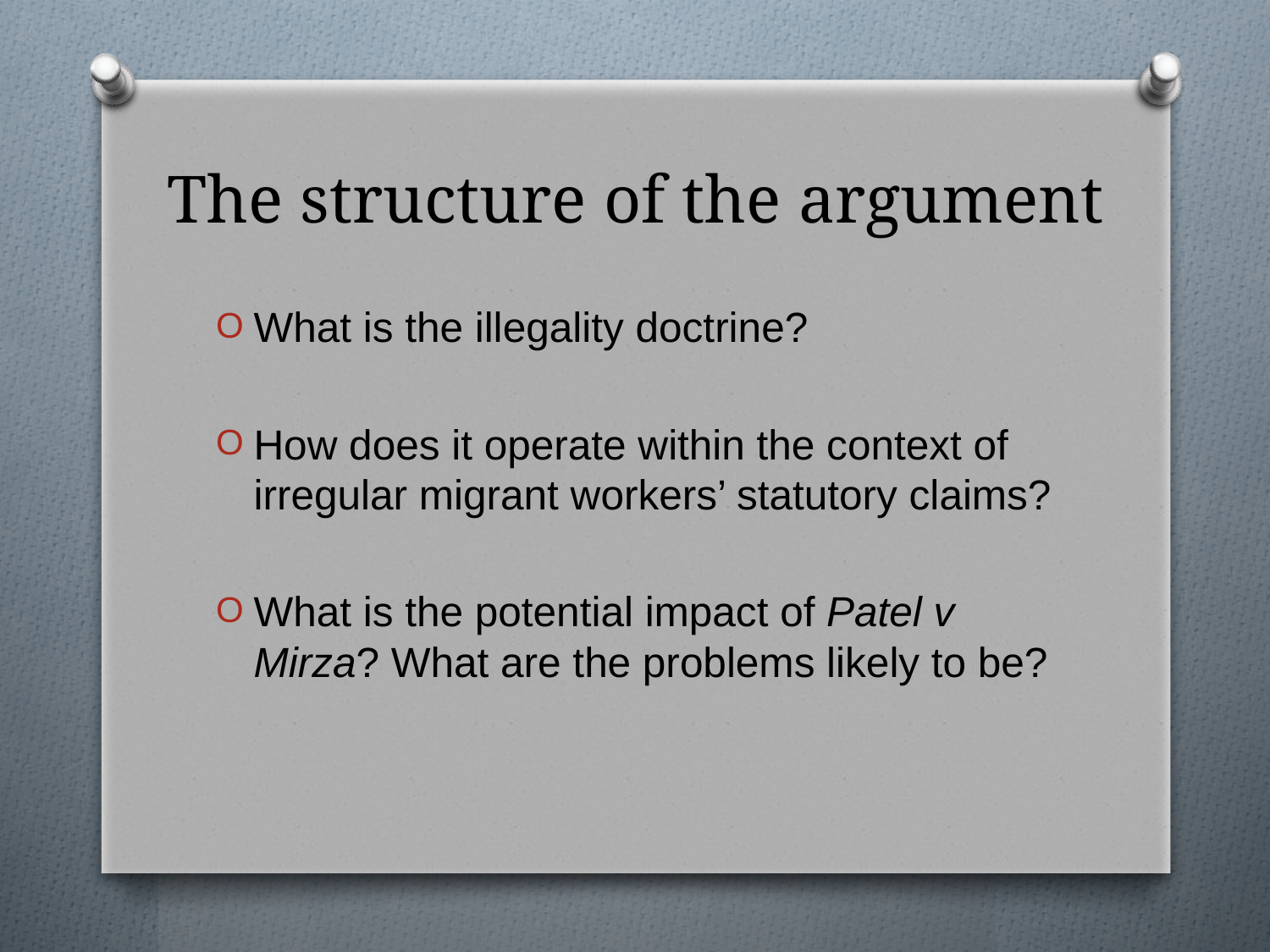

# The structure of the argument
What is the illegality doctrine?

How does it operate within the context of irregular migrant workers’ statutory claims?

What is the potential impact of Patel v Mirza? What are the problems likely to be?